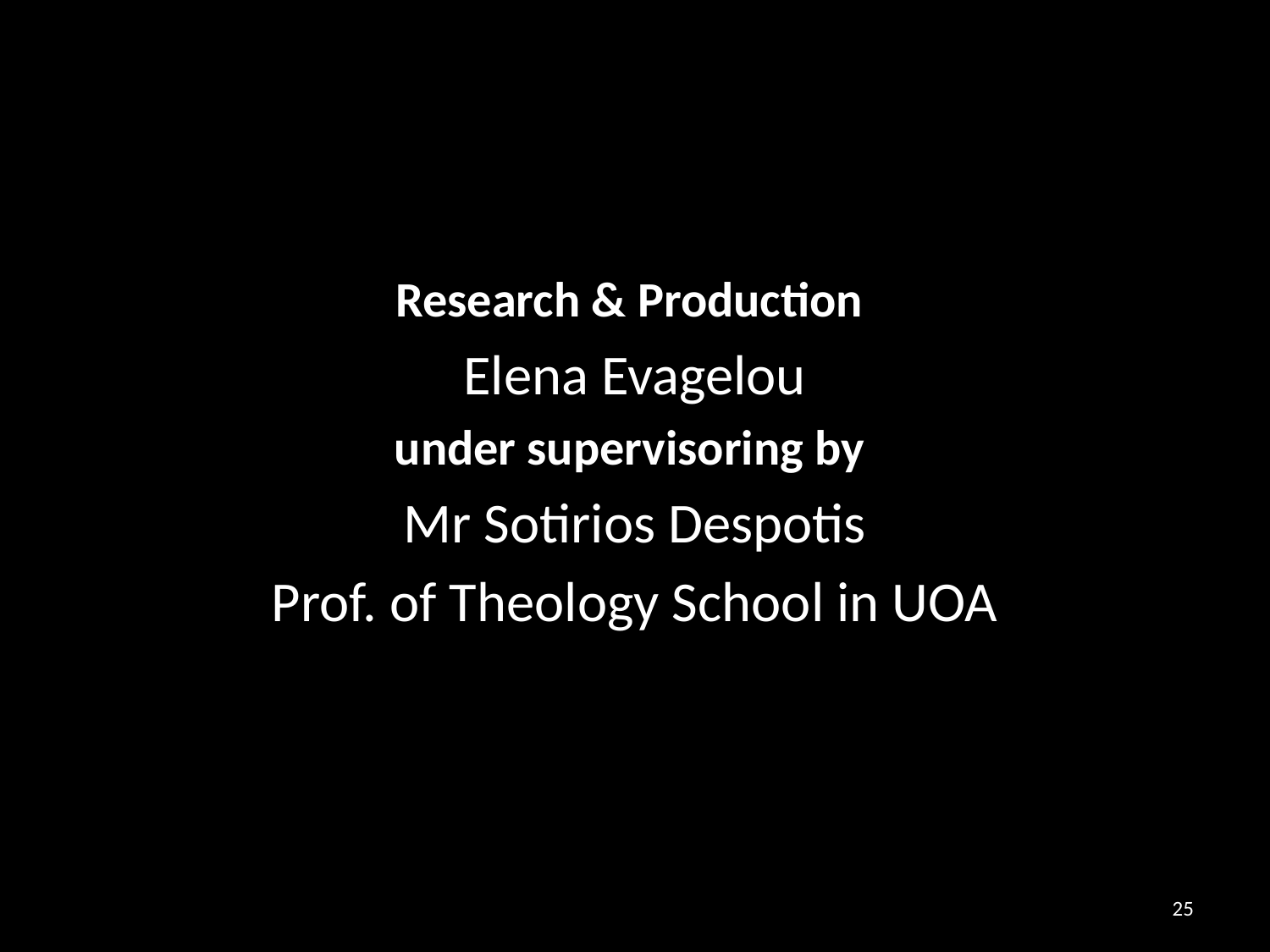

Research & Production
Elena Evagelou
under supervisoring by
Mr Sotirios Despotis
Prof. of Theology School in UOA

25